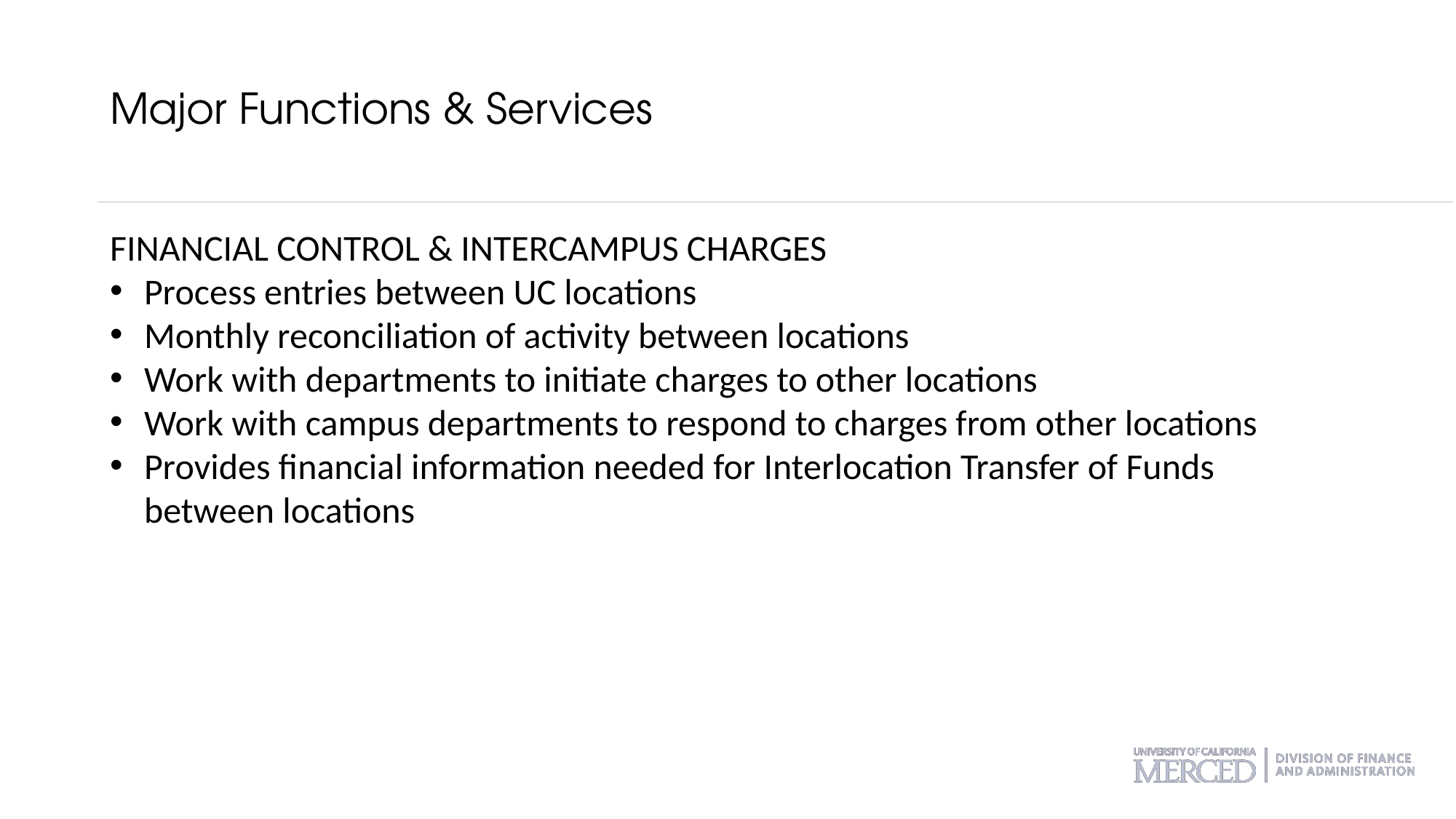

Major Functions & Services
FINANCIAL CONTROL & INTERCAMPUS CHARGES
Process entries between UC locations
Monthly reconciliation of activity between locations
Work with departments to initiate charges to other locations
Work with campus departments to respond to charges from other locations
Provides financial information needed for Interlocation Transfer of Funds between locations